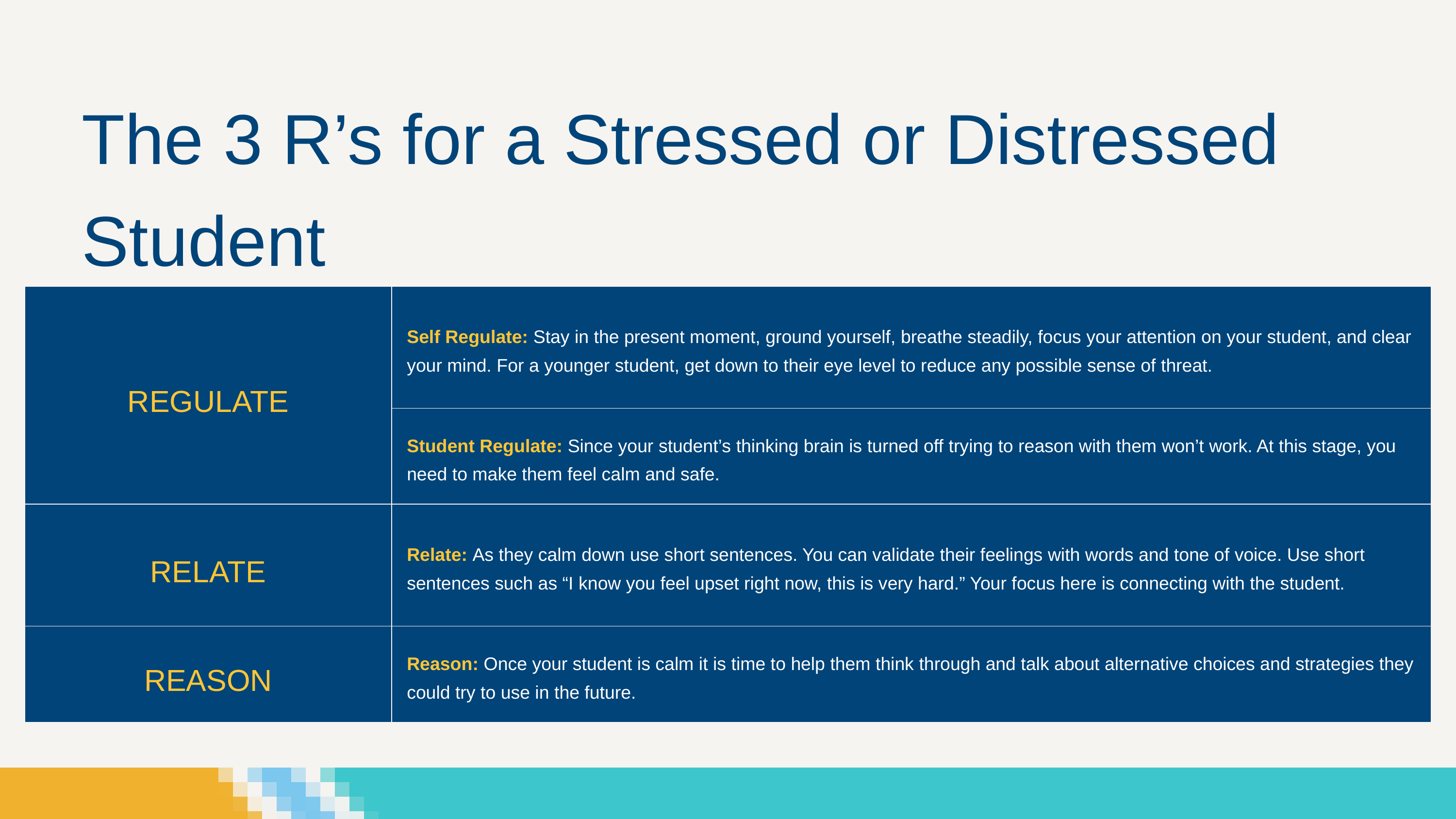

The 3 R’s for a Stressed or Distressed Student
| REGULATE | Self Regulate: Stay in the present moment, ground yourself, breathe steadily, focus your attention on your student, and clear your mind. For a younger student, get down to their eye level to reduce any possible sense of threat. |
| --- | --- |
|  | Student Regulate: Since your student’s thinking brain is turned off trying to reason with them won’t work. At this stage, you need to make them feel calm and safe. |
| RELATE | Relate: As they calm down use short sentences. You can validate their feelings with words and tone of voice. Use short sentences such as “I know you feel upset right now, this is very hard.” Your focus here is connecting with the student. |
| REASON | Reason: Once your student is calm it is time to help them think through and talk about alternative choices and strategies they could try to use in the future. |